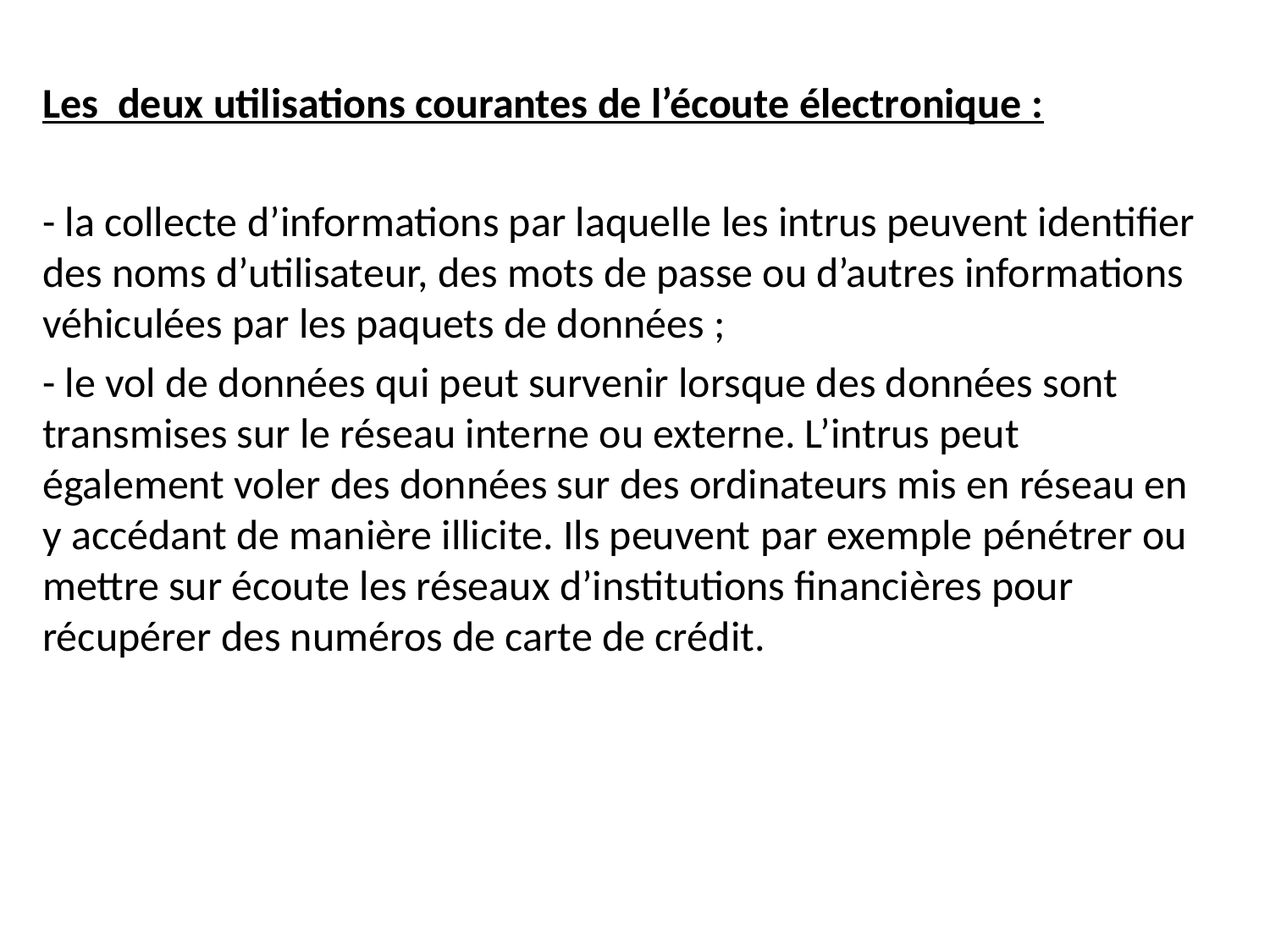

Les  deux utilisations courantes de l’écoute électronique :

- la collecte d’informations par laquelle les intrus peuvent identifier des noms d’utilisateur, des mots de passe ou d’autres informations véhiculées par les paquets de données ;
- le vol de données qui peut survenir lorsque des données sont transmises sur le réseau interne ou externe. L’intrus peut également voler des données sur des ordinateurs mis en réseau en y accédant de manière illicite. Ils peuvent par exemple pénétrer ou mettre sur écoute les réseaux d’institutions financières pour récupérer des numéros de carte de crédit.